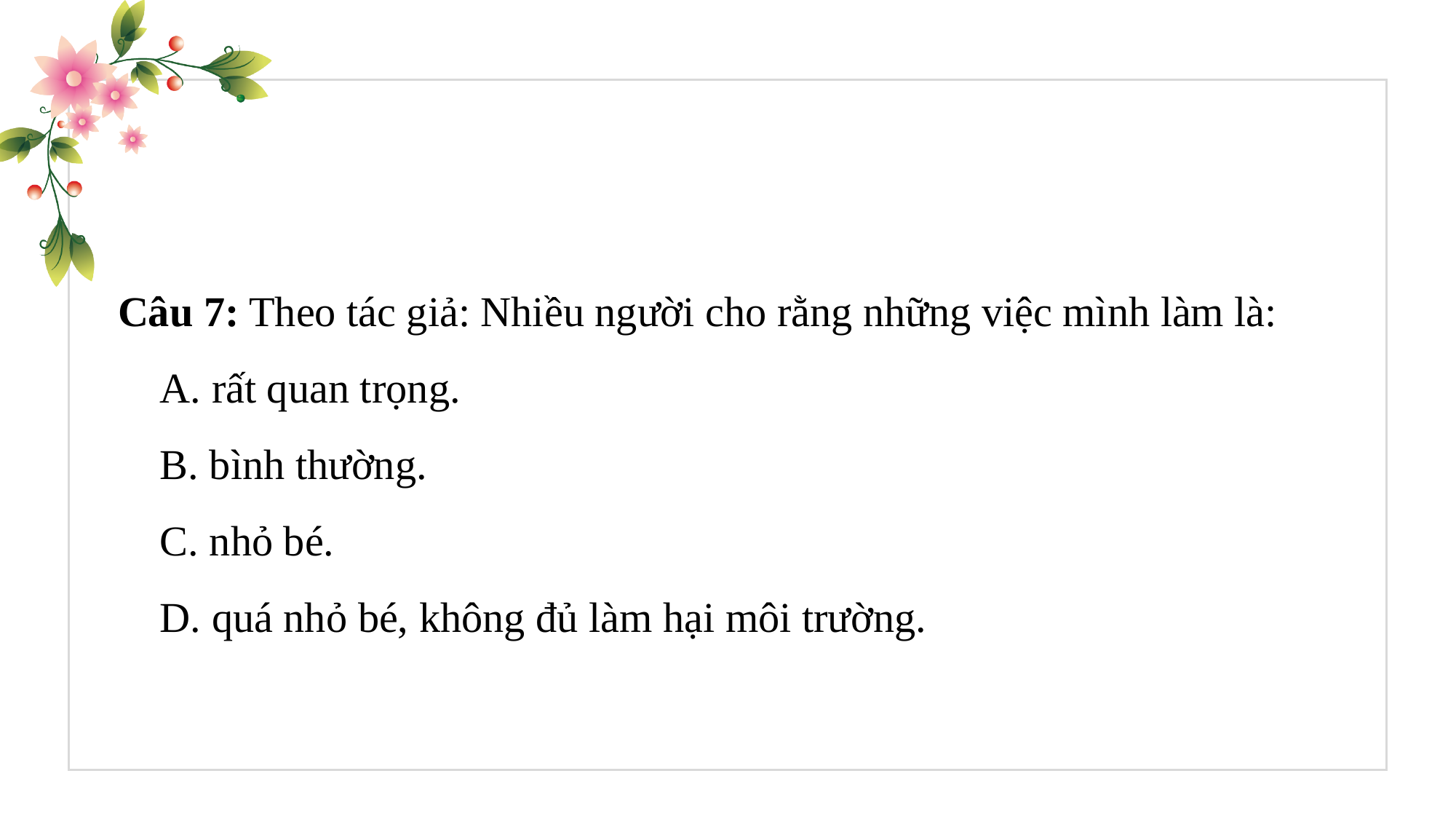

Câu 7: Theo tác giả: Nhiều người cho rằng những việc mình làm là:
     A. rất quan trọng.
     B. bình thường.
     C. nhỏ bé.
     D. quá nhỏ bé, không đủ làm hại môi trường.